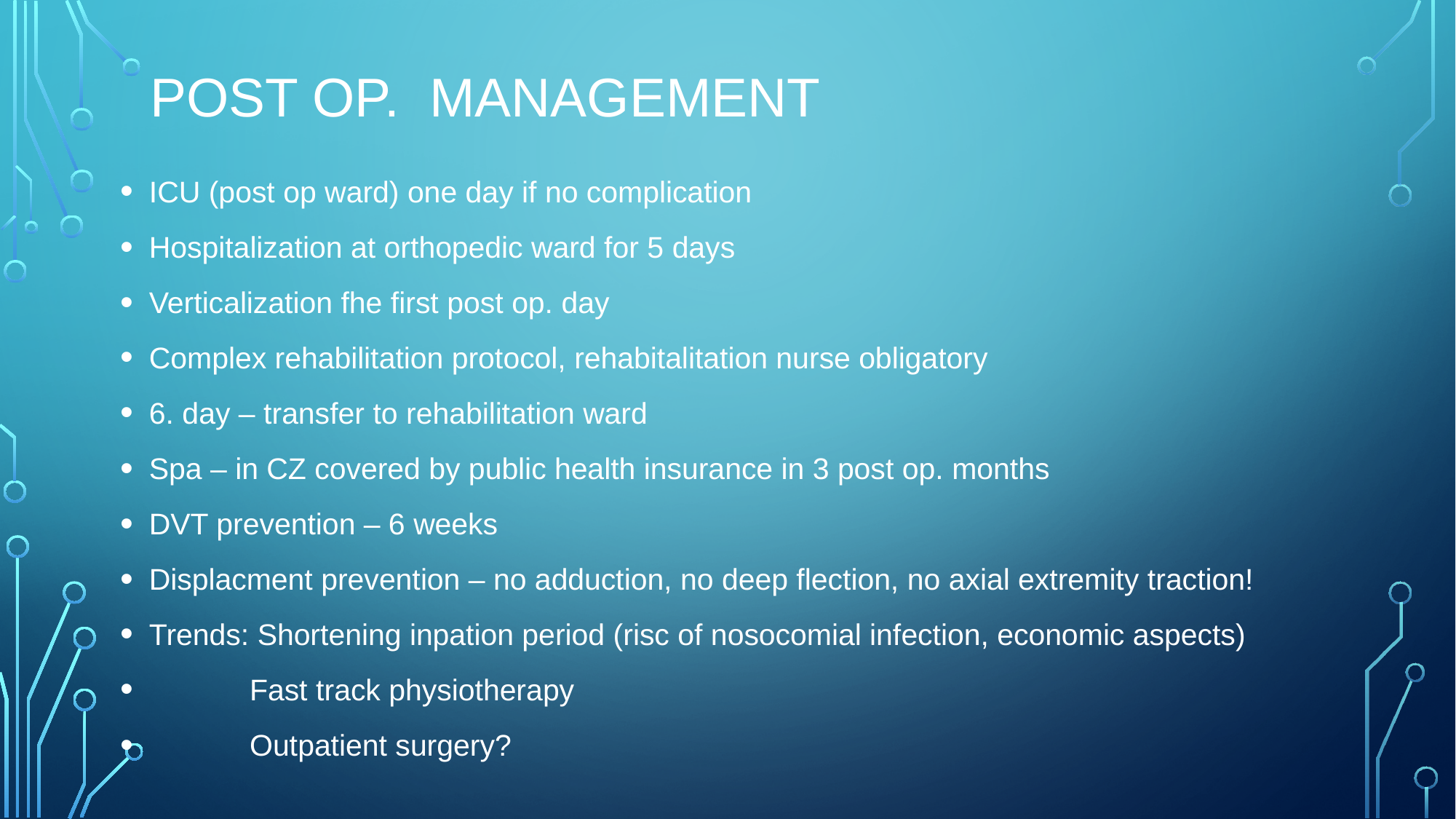

# Post op.  management
ICU (post op ward) one day if no complication
Hospitalization at orthopedic ward for 5 days
Verticalization fhe first post op. day
Complex rehabilitation protocol, rehabitalitation nurse obligatory
6. day – transfer to rehabilitation ward
Spa – in CZ covered by public health insurance in 3 post op. months
DVT prevention – 6 weeks
Displacment prevention – no adduction, no deep flection, no axial extremity traction!
Trends: Shortening inpation period (risc of nosocomial infection, economic aspects)
            Fast track physiotherapy
            Outpatient surgery?